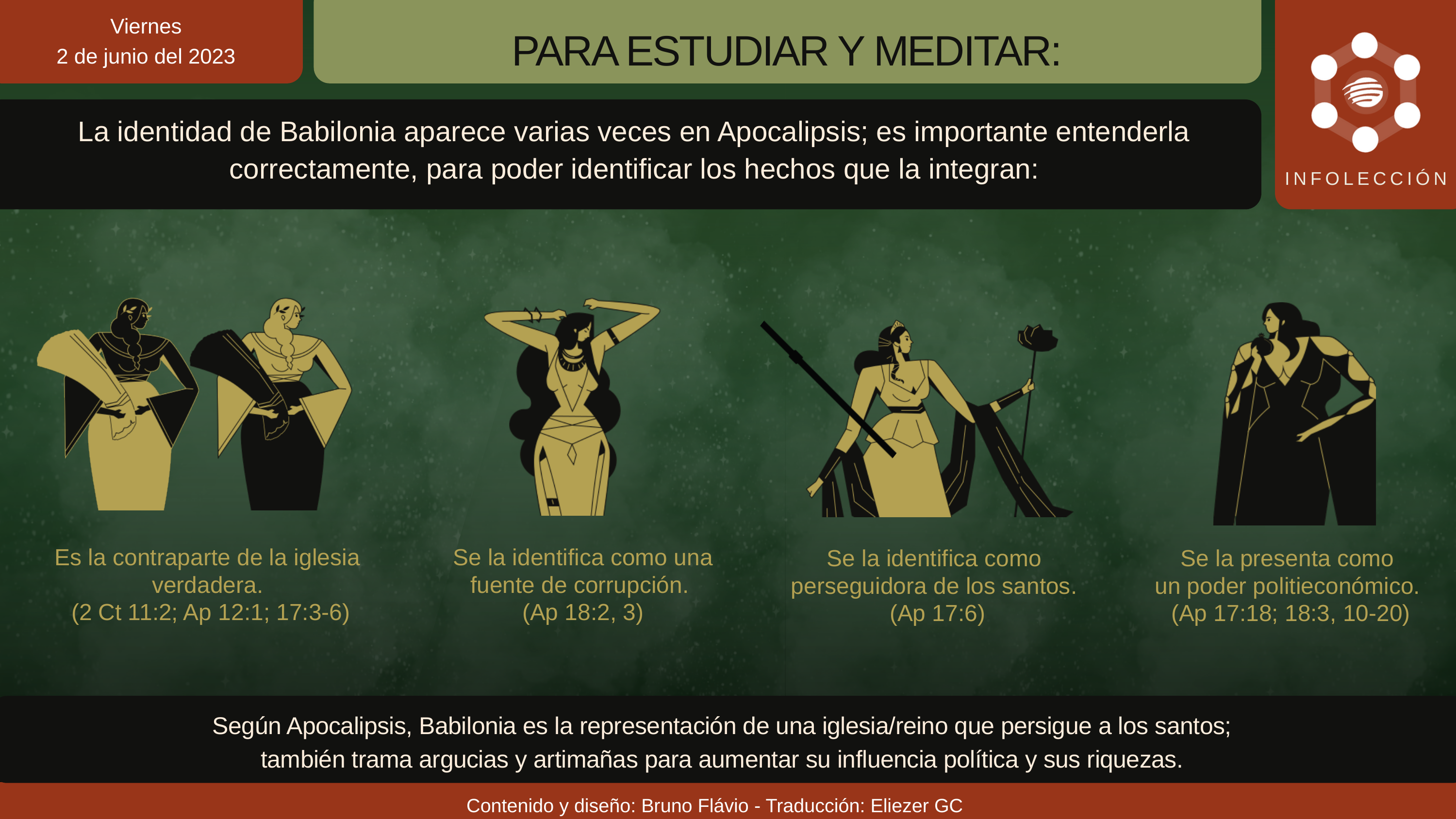

Viernes
2 de junio del 2023

PARA ESTUDIAR Y MEDITAR:

La identidad de Babilonia aparece varias veces en Apocalipsis; es importante entenderla correctamente, para poder identificar los hechos que la integran:

INFOLECCIÓN

Es la contraparte de la iglesia verdadera.
 (2 Ct 11:2; Ap 12:1; 17:3-6)
Se la identifica como una fuente de corrupción.
(Ap 18:2, 3)
Se la identifica como  perseguidora de los santos.
(Ap 17:6)
Se la presenta como
un poder politieconómico.
(Ap 17:18; 18:3, 10-20)

Según Apocalipsis, Babilonia es la representación de una iglesia/reino que persigue a los santos;
también trama argucias y artimañas para aumentar su influencia política y sus riquezas.

Contenido y diseño: Bruno Flávio - Traducción: Eliezer GC